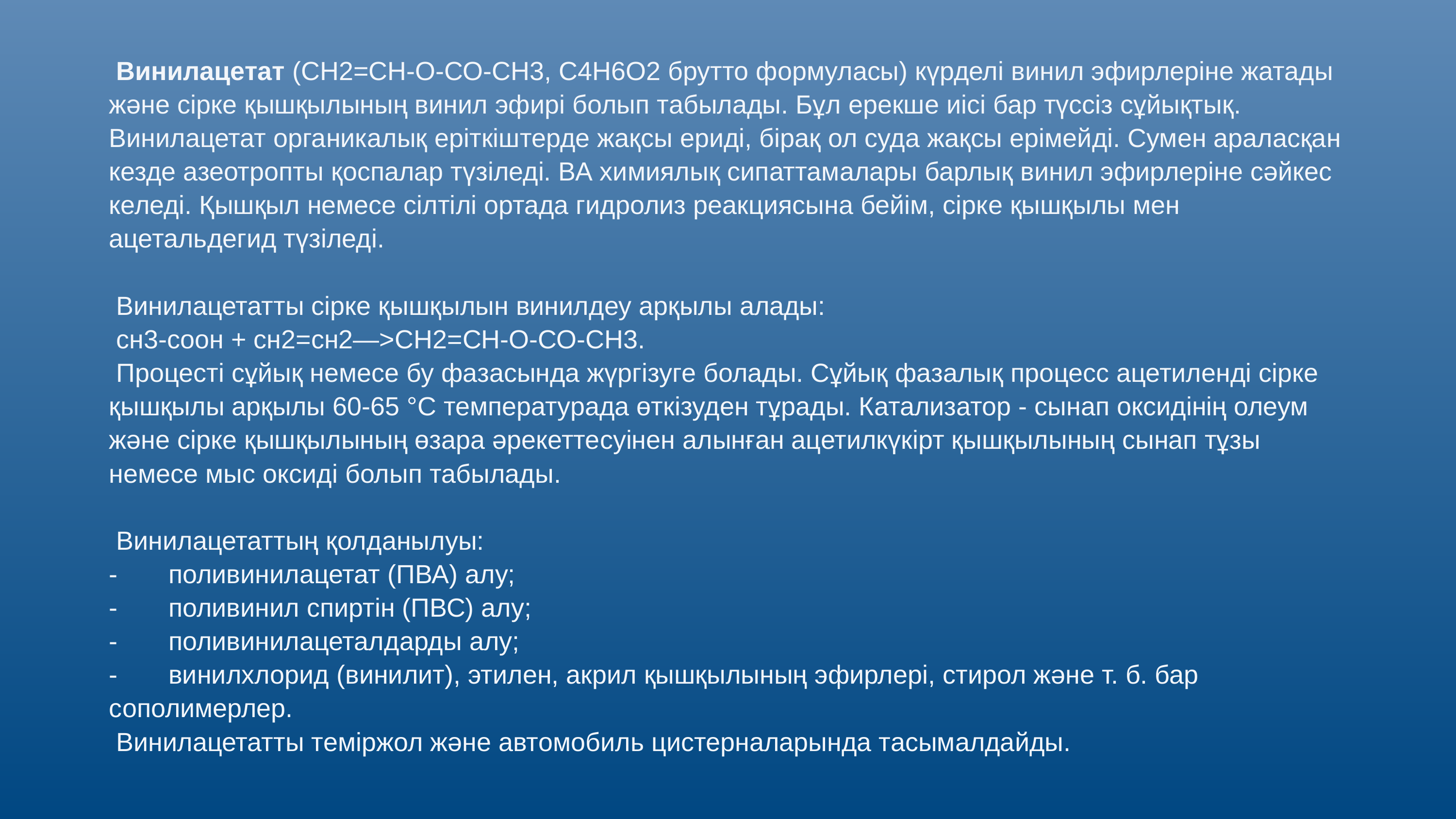

Винилацетат (СН2=СН-О-СО-СН3, C4H6O2 брутто формуласы) күрделі винил эфирлеріне жатады және сірке қышқылының винил эфирі болып табылады. Бұл ерекше иісі бар түссіз сұйықтық. Винилацетат органикалық еріткіштерде жақсы ериді, бірақ ол суда жақсы ерімейді. Сумен араласқан кезде азеотропты қоспалар түзіледі. ВА химиялық сипаттамалары барлық винил эфирлеріне сәйкес келеді. Қышқыл немесе сілтілі ортада гидролиз реакциясына бейім, сірке қышқылы мен ацетальдегид түзіледі.

 Винилацетатты сірке қышқылын винилдеу арқылы алады:
 сн3-соон + сн2=сн2—>СН2=СН-О-СО-СН3.
 Процесті сұйық немесе бу фазасында жүргізуге болады. Сұйық фазалық процесс ацетиленді сірке қышқылы арқылы 60-65 °C температурада өткізуден тұрады. Катализатор - сынап оксидінің олеум және сірке қышқылының өзара әрекеттесуінен алынған ацетилкүкірт қышқылының сынап тұзы немесе мыс оксиді болып табылады.

 Винилацетаттың қолданылуы:
-       поливинилацетат (ПВА) алу;
-       поливинил спиртін (ПВС) алу;
-       поливинилацеталдарды алу;
-       винилхлорид (винилит), этилен, акрил қышқылының эфирлері, стирол және т. б. бар сополимерлер.
 Винилацетатты теміржол және автомобиль цистерналарында тасымалдайды.